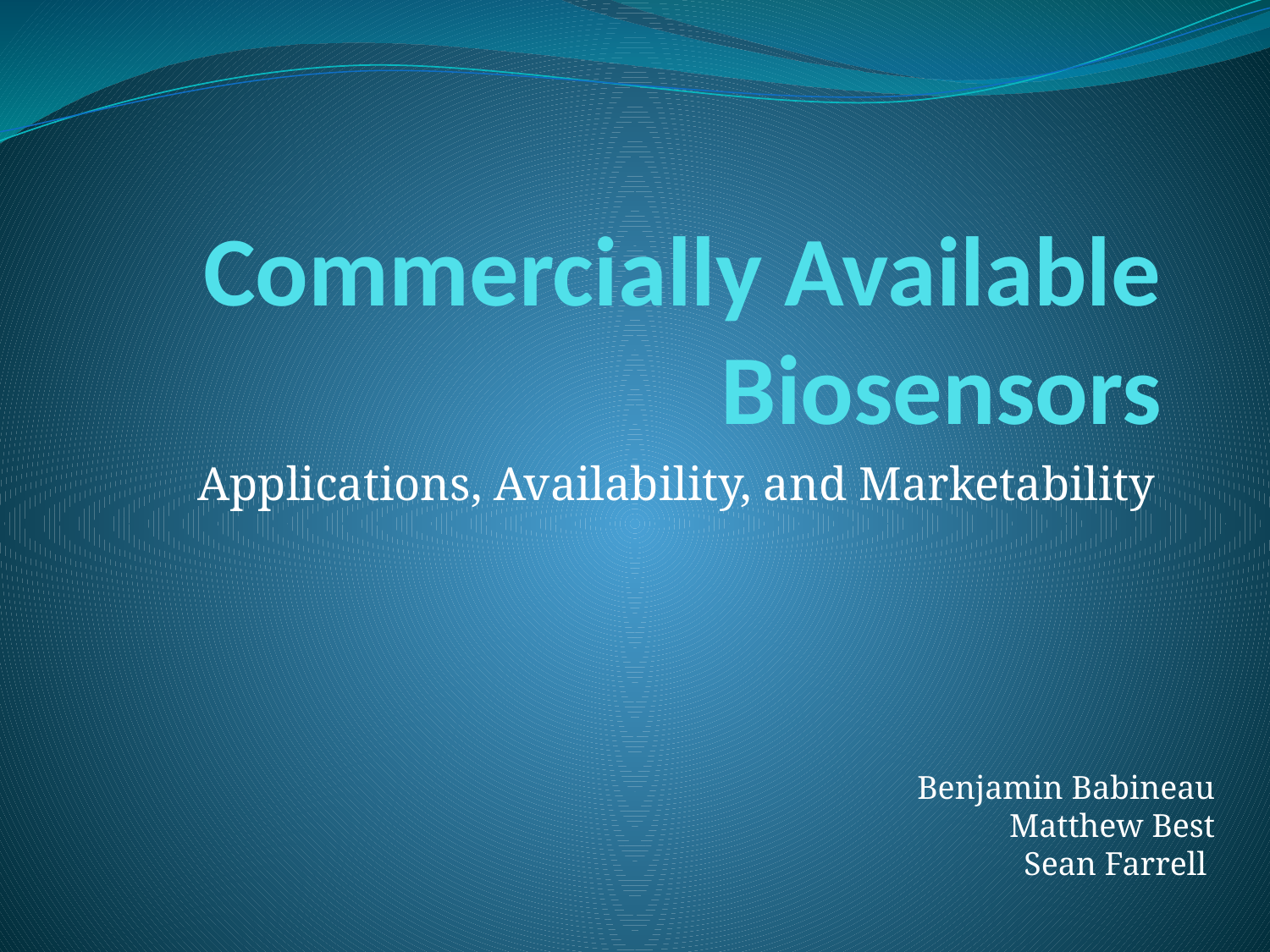

# Commercially Available Biosensors
Applications, Availability, and Marketability
Benjamin Babineau
Matthew Best
Sean Farrell